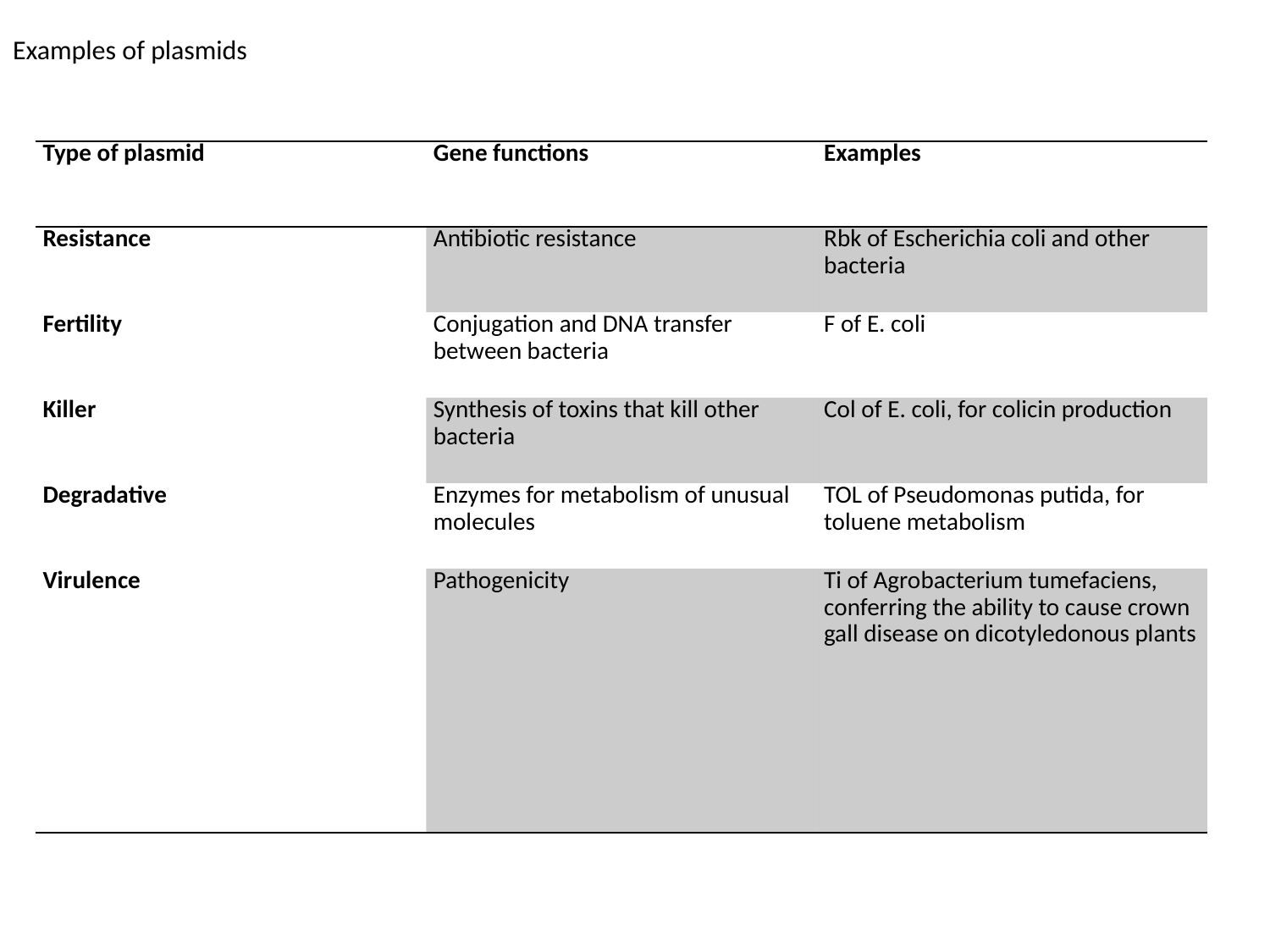

# Examples of plasmids
| Type of plasmid | Gene functions | Examples |
| --- | --- | --- |
| Resistance | Antibiotic resistance | Rbk of Escherichia coli and other bacteria |
| Fertility | Conjugation and DNA transfer between bacteria | F of E. coli |
| Killer | Synthesis of toxins that kill other bacteria | Col of E. coli, for colicin production |
| Degradative | Enzymes for metabolism of unusual molecules | TOL of Pseudomonas putida, for toluene metabolism |
| Virulence | Pathogenicity | Ti of Agrobacterium tumefaciens, conferring the ability to cause crown gall disease on dicotyledonous plants |